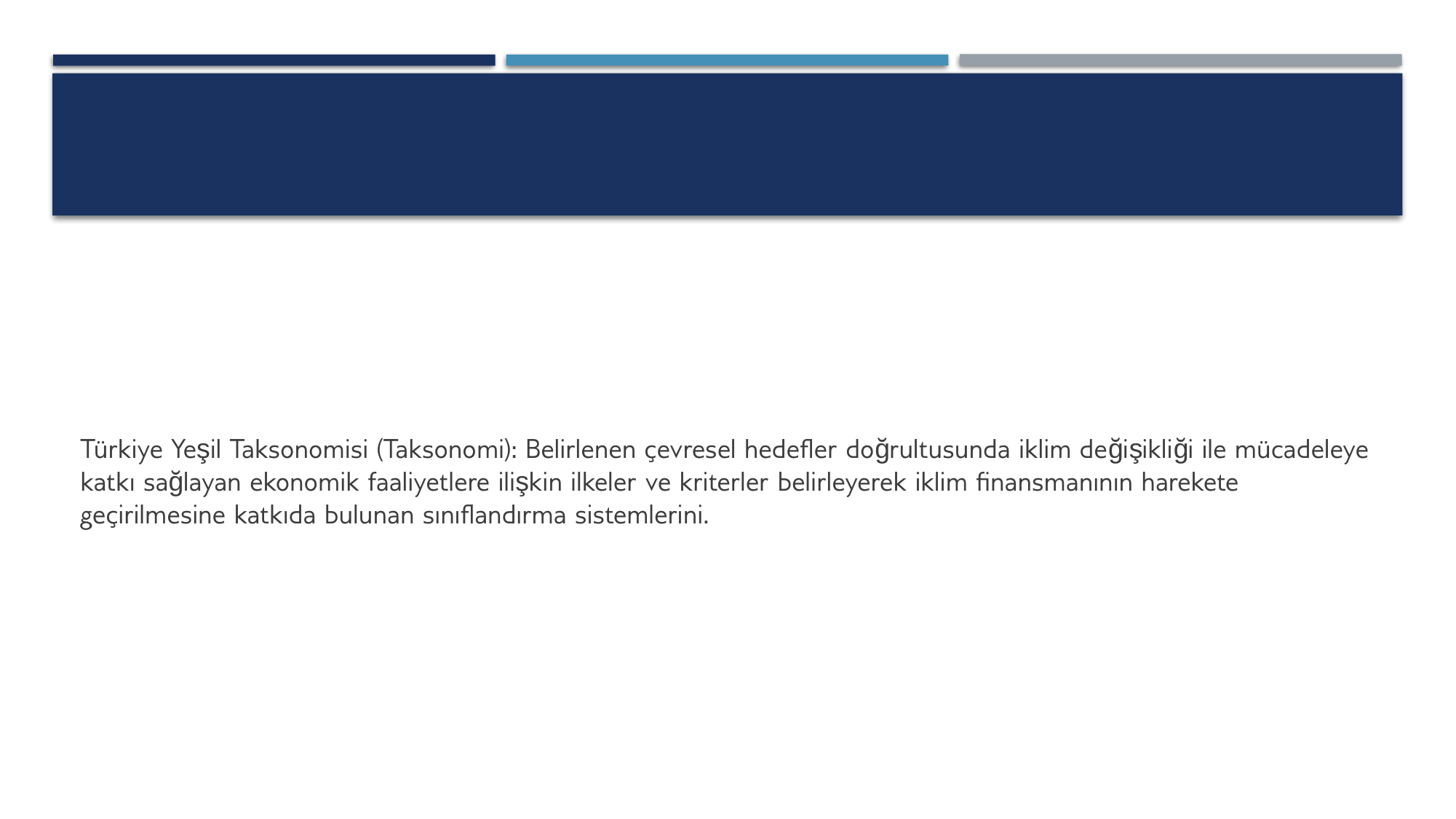

#
Türkiye Yeşil Taksonomisi (Taksonomi): Belirlenen çevresel hedefler doğrultusunda iklim değişikliği ile mücadeleye katkı sağlayan ekonomik faaliyetlere ilişkin ilkeler ve kriterler belirleyerek iklim finansmanının harekete geçirilmesine katkıda bulunan sınıflandırma sistemlerini.